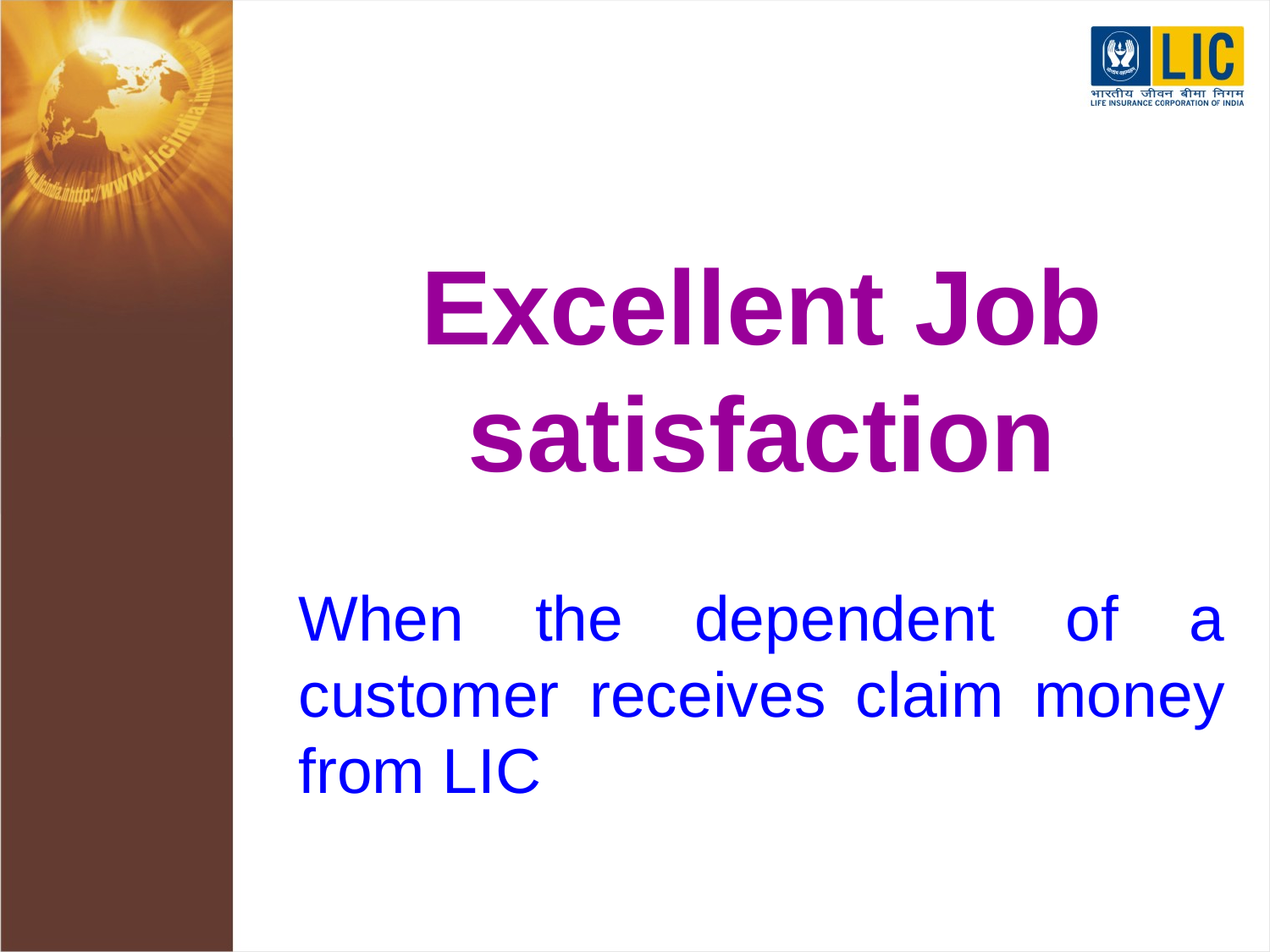

Excellent Job satisfaction

When the dependent of a customer receives claim money from LIC